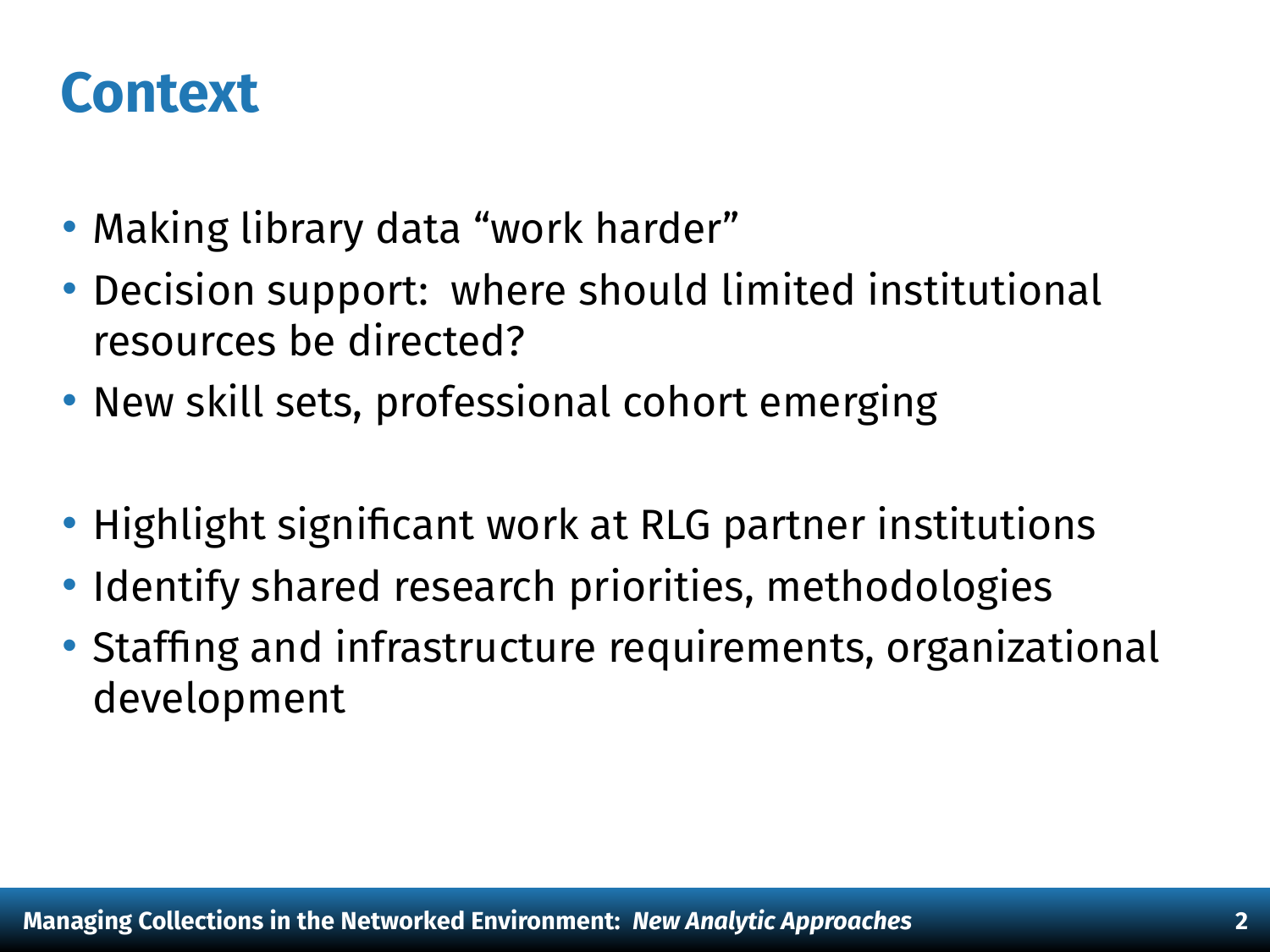

# Context
Making library data “work harder”
Decision support:  where should limited institutional resources be directed?
New skill sets, professional cohort emerging

Highlight significant work at RLG partner institutions
Identify shared research priorities, methodologies
Staffing and infrastructure requirements, organizational development